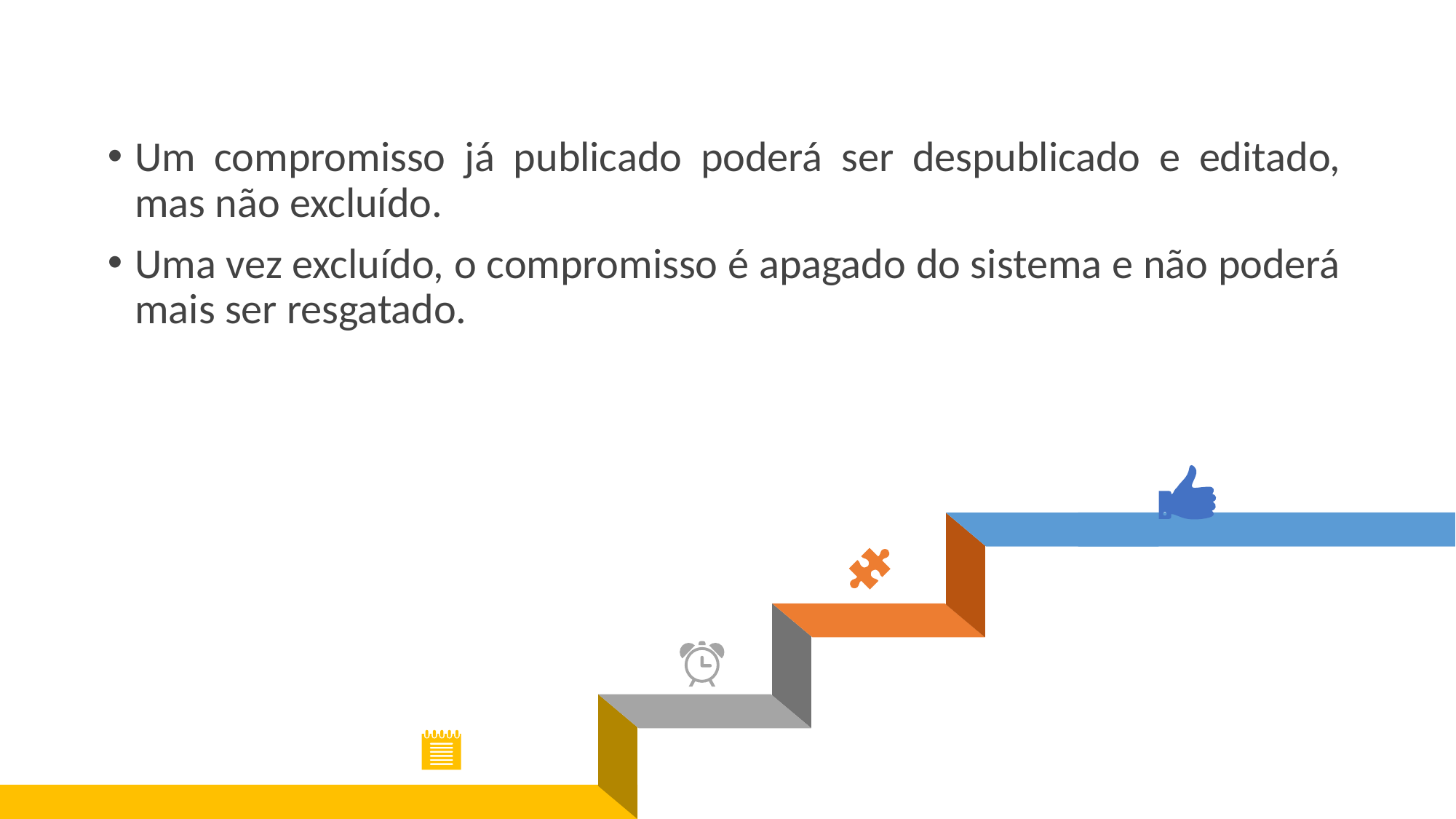

Um compromisso já publicado poderá ser despublicado e editado, mas não excluído.
Uma vez excluído, o compromisso é apagado do sistema e não poderá mais ser resgatado.